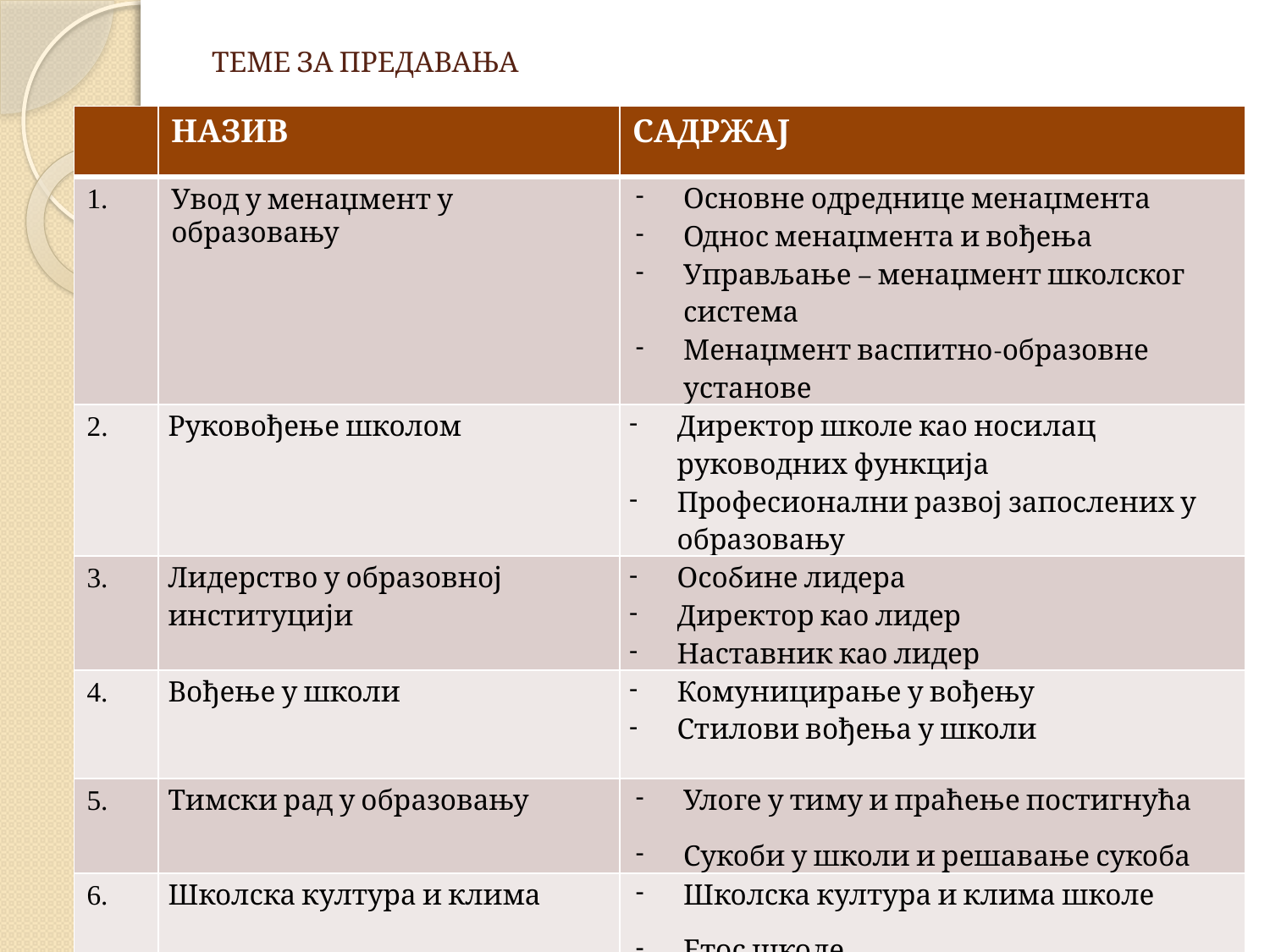

# ТЕМЕ ЗА ПРЕДАВАЊА
|  | НАЗИВ | САДРЖАЈ |
| --- | --- | --- |
| 1. | Увод у менаџмент у образовању | Основне одреднице менаџмента Однос менаџмента и вођења Управљање – менаџмент школског система Менаџмент васпитно-образовне установе |
| 2. | Руковођење школом | Директор школе као носилац руководних функција Професионални развој запослених у образовању |
| 3. | Лидерство у образовној институцији | Особине лидера Директор као лидер Наставник као лидер |
| 4. | Вођење у школи | Комуницирање у вођењу Стилови вођења у школи |
| 5. | Тимски рад у образовању | Улоге у тиму и праћење постигнућа Сукоби у школи и решавање сукоба |
| 6. | Школска култура и клима | Школска култура и клима школе Етос школе |